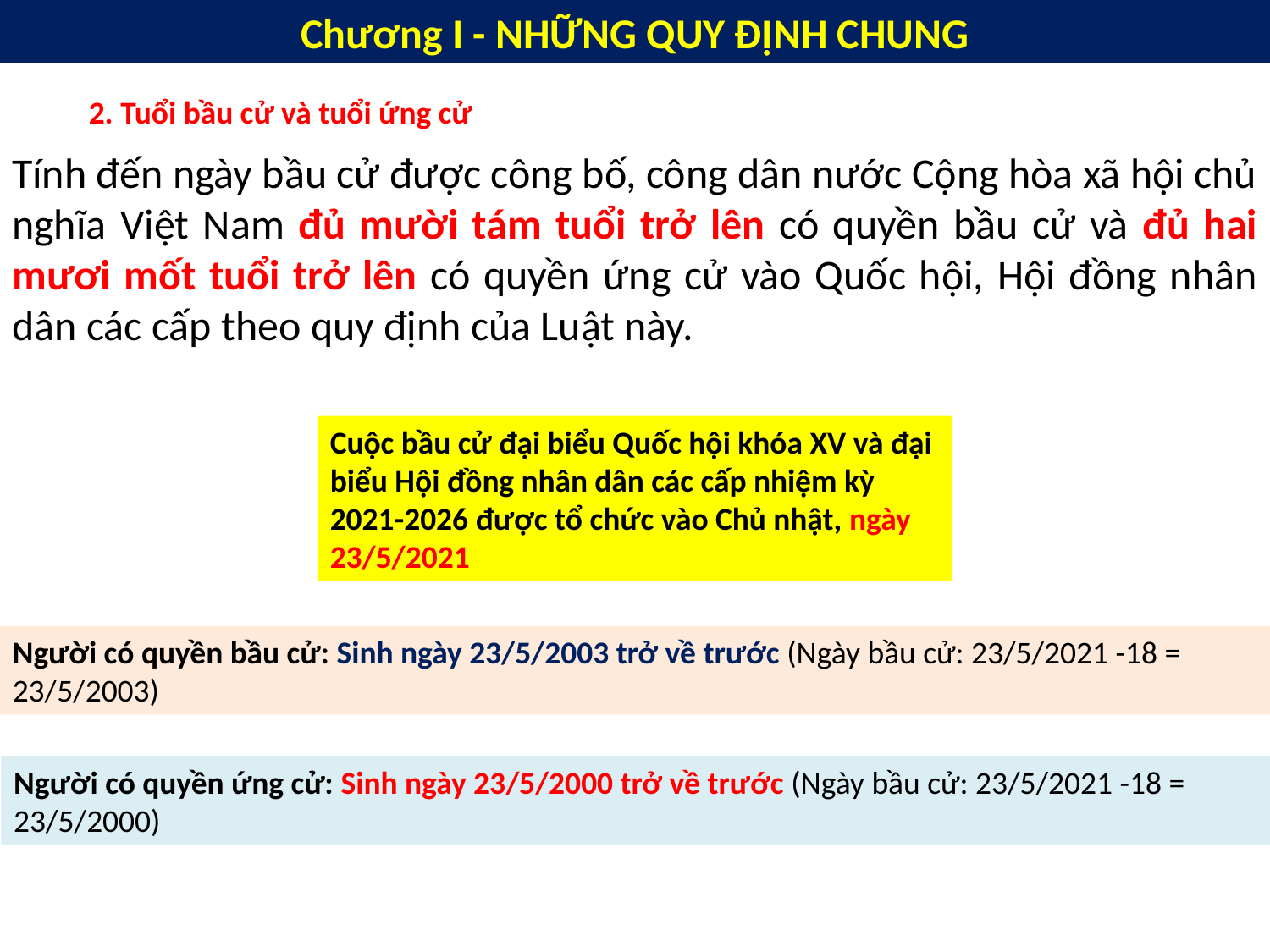

Chương I - NHỮNG QUY ĐỊNH CHUNG
 2. Tuổi bầu cử và tuổi ứng cử
Tính đến ngày bầu cử được công bố, công dân nước Cộng hòa xã hội chủ nghĩa Việt Nam đủ mười tám tuổi trở lên có quyền bầu cử và đủ hai mươi mốt tuổi trở lên có quyền ứng cử vào Quốc hội, Hội đồng nhân dân các cấp theo quy định của Luật này.
Cuộc bầu cử đại biểu Quốc hội khóa XV và đại biểu Hội đồng nhân dân các cấp nhiệm kỳ 2021-2026 được tổ chức vào Chủ nhật, ngày 23/5/2021
Người có quyền bầu cử: Sinh ngày 23/5/2003 trở về trước (Ngày bầu cử: 23/5/2021 -18 = 23/5/2003)
Người có quyền ứng cử: Sinh ngày 23/5/2000 trở về trước (Ngày bầu cử: 23/5/2021 -18 = 23/5/2000)